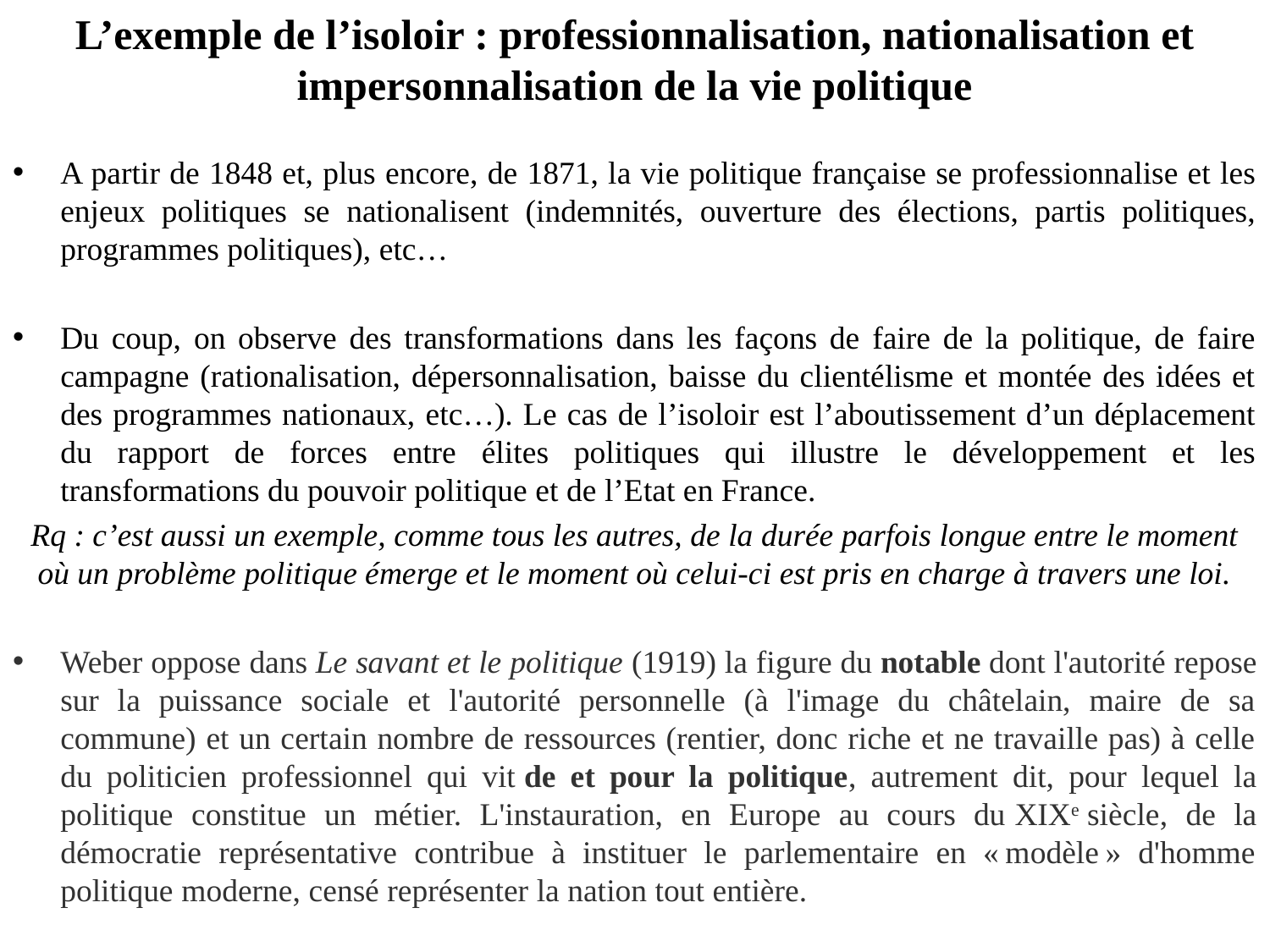

# L’exemple de l’isoloir : professionnalisation, nationalisation et impersonnalisation de la vie politique
A partir de 1848 et, plus encore, de 1871, la vie politique française se professionnalise et les enjeux politiques se nationalisent (indemnités, ouverture des élections, partis politiques, programmes politiques), etc…

Du coup, on observe des transformations dans les façons de faire de la politique, de faire campagne (rationalisation, dépersonnalisation, baisse du clientélisme et montée des idées et des programmes nationaux, etc…). Le cas de l’isoloir est l’aboutissement d’un déplacement du rapport de forces entre élites politiques qui illustre le développement et les transformations du pouvoir politique et de l’Etat en France.
Rq : c’est aussi un exemple, comme tous les autres, de la durée parfois longue entre le moment où un problème politique émerge et le moment où celui-ci est pris en charge à travers une loi.

Weber oppose dans Le savant et le politique (1919) la figure du notable dont l'autorité repose sur la puissance sociale et l'autorité personnelle (à l'image du châtelain, maire de sa commune) et un certain nombre de ressources (rentier, donc riche et ne travaille pas) à celle du politicien professionnel qui vit de et pour la politique, autrement dit, pour lequel la politique constitue un métier. L'instauration, en Europe au cours du xixe siècle, de la démocratie représentative contribue à instituer le parlementaire en « modèle » d'homme politique moderne, censé représenter la nation tout entière.